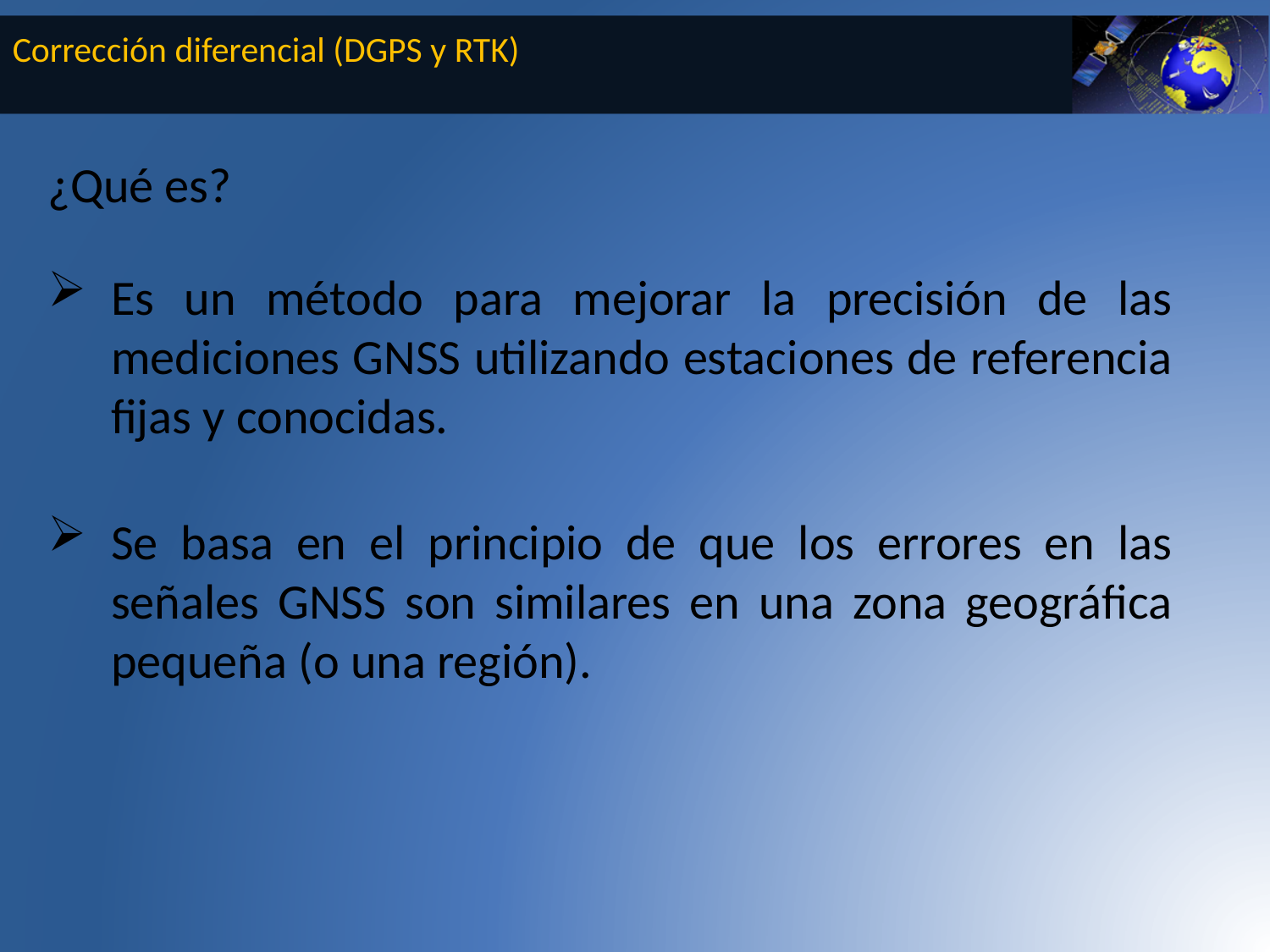

Corrección diferencial (DGPS y RTK)
¿Qué es?
Es un método para mejorar la precisión de las mediciones GNSS utilizando estaciones de referencia fijas y conocidas.
Se basa en el principio de que los errores en las señales GNSS son similares en una zona geográfica pequeña (o una región).